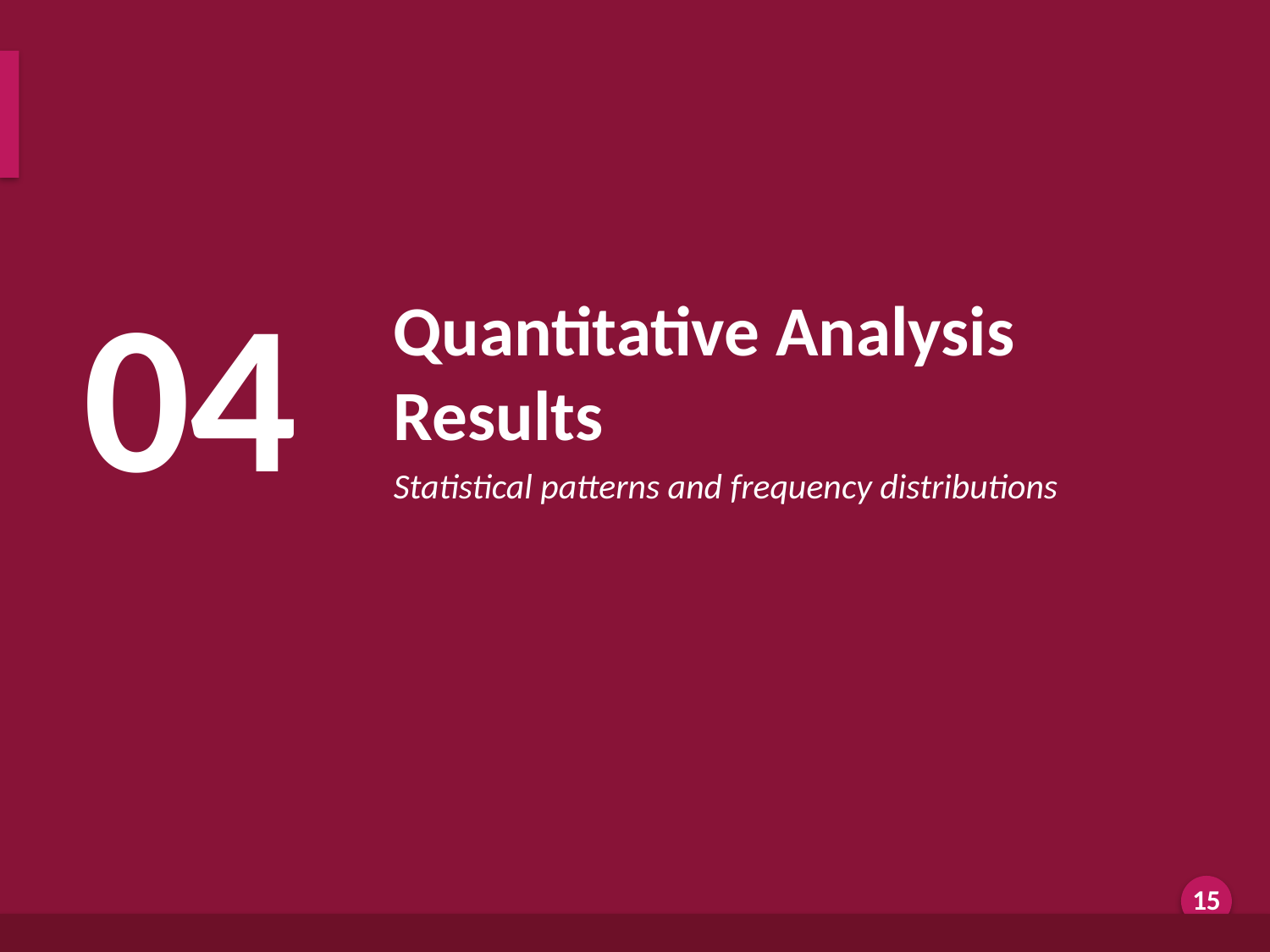

Quantitative Analysis Results
04
Quantitative Analysis Results
Statistical patterns and frequency distributions
Generated by AI Scholar Frontier

15